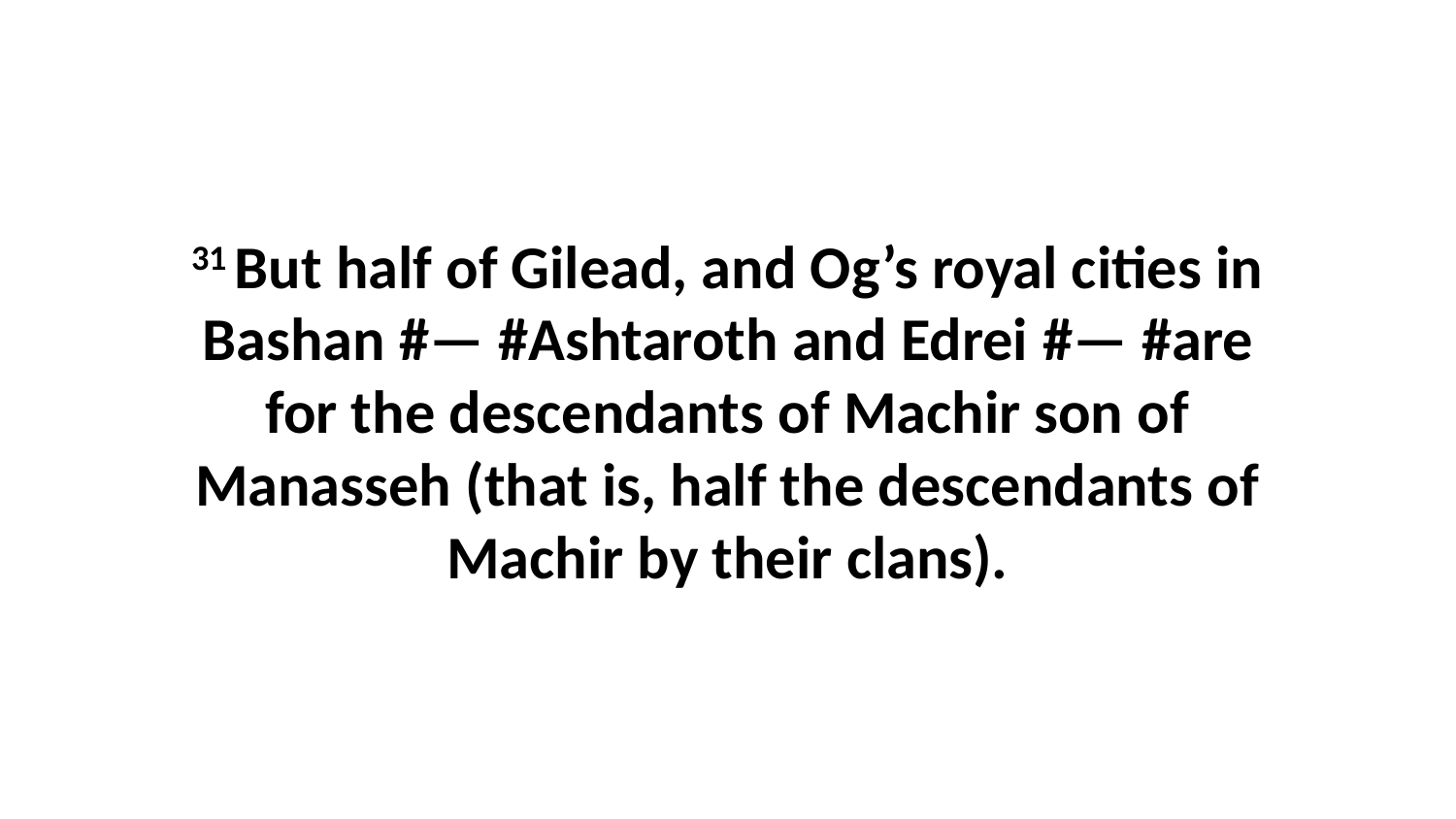

31 But half of Gilead, and Og’s royal cities in Bashan #— #Ashtaroth and Edrei #— #are for the descendants of Machir son of Manasseh (that is, half the descendants of Machir by their clans).